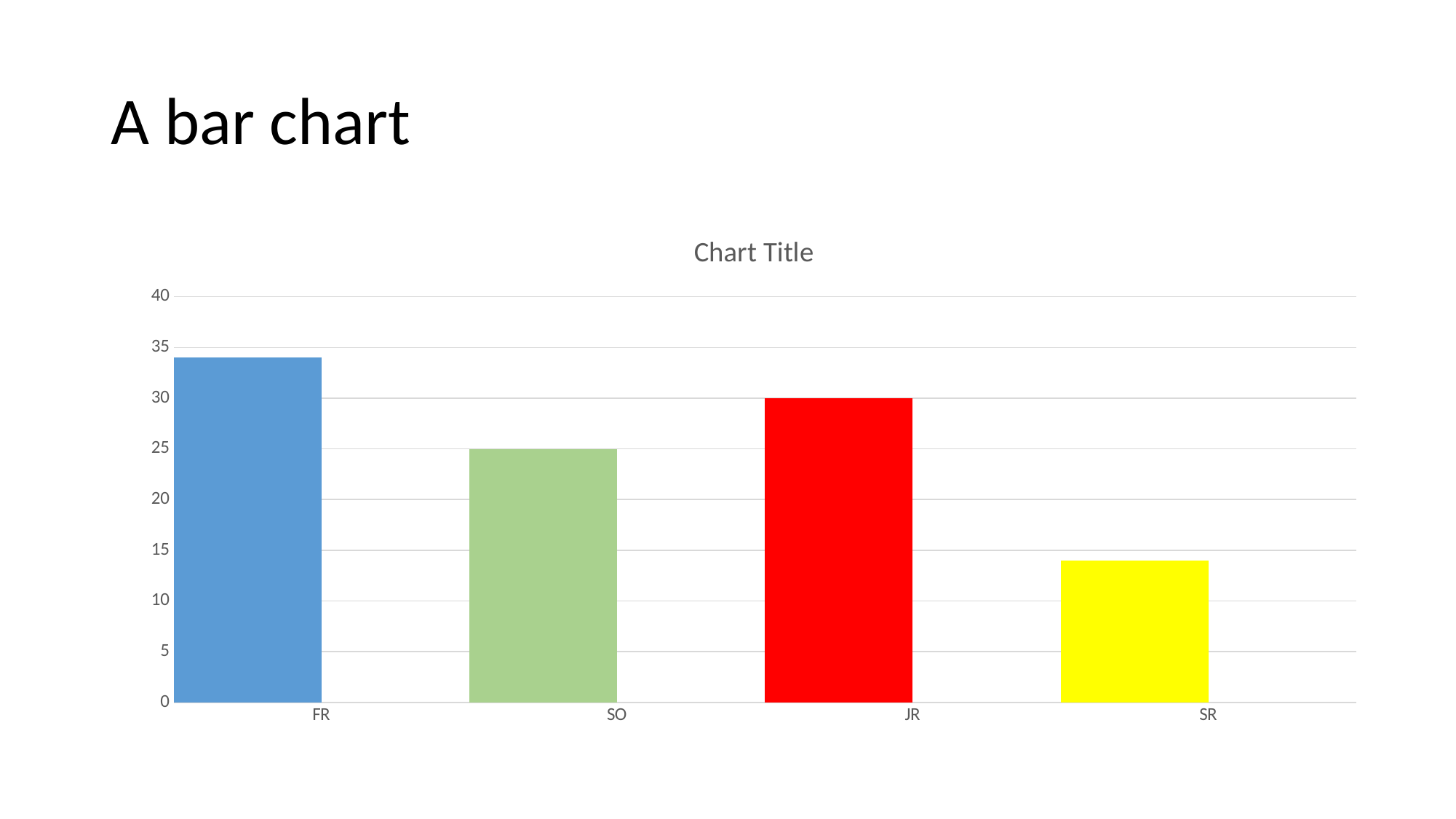

# A bar chart

### Chart:

| Category | Count | Column1 | Column2 |
|---|---|---|---|
| FR | 34.0 | None | None |
| SO | 25.0 | None | None |
| JR | 30.0 | None | None |
| SR | 14.0 | None | None |